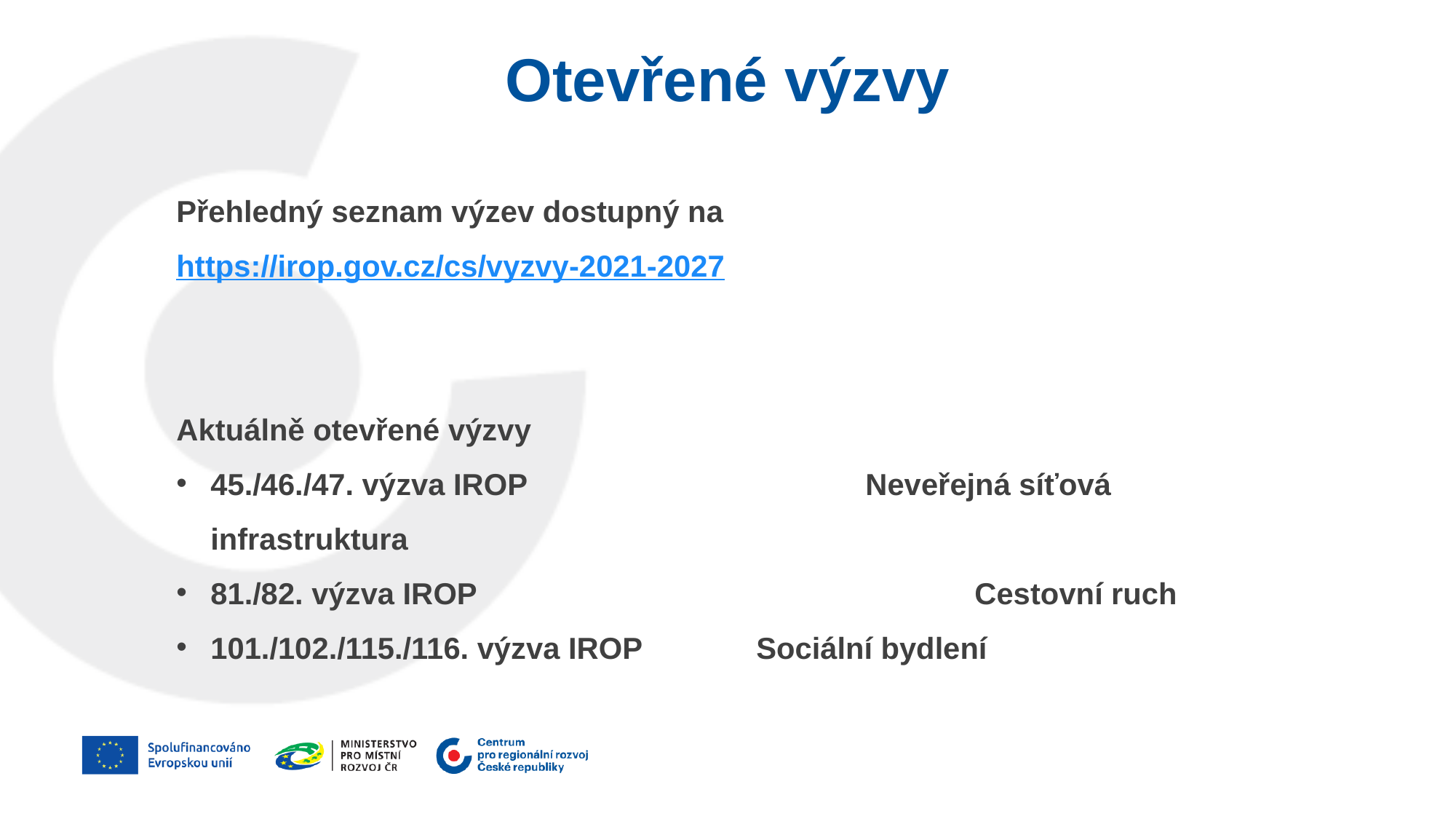

Otevřené výzvy
Přehledný seznam výzev dostupný na
https://irop.gov.cz/cs/vyzvy-2021-2027

Aktuálně otevřené výzvy
45./46./47. výzva IROP 				Neveřejná síťová infrastruktura
81./82. výzva IROP					Cestovní ruch
101./102./115./116. výzva IROP		Sociální bydlení